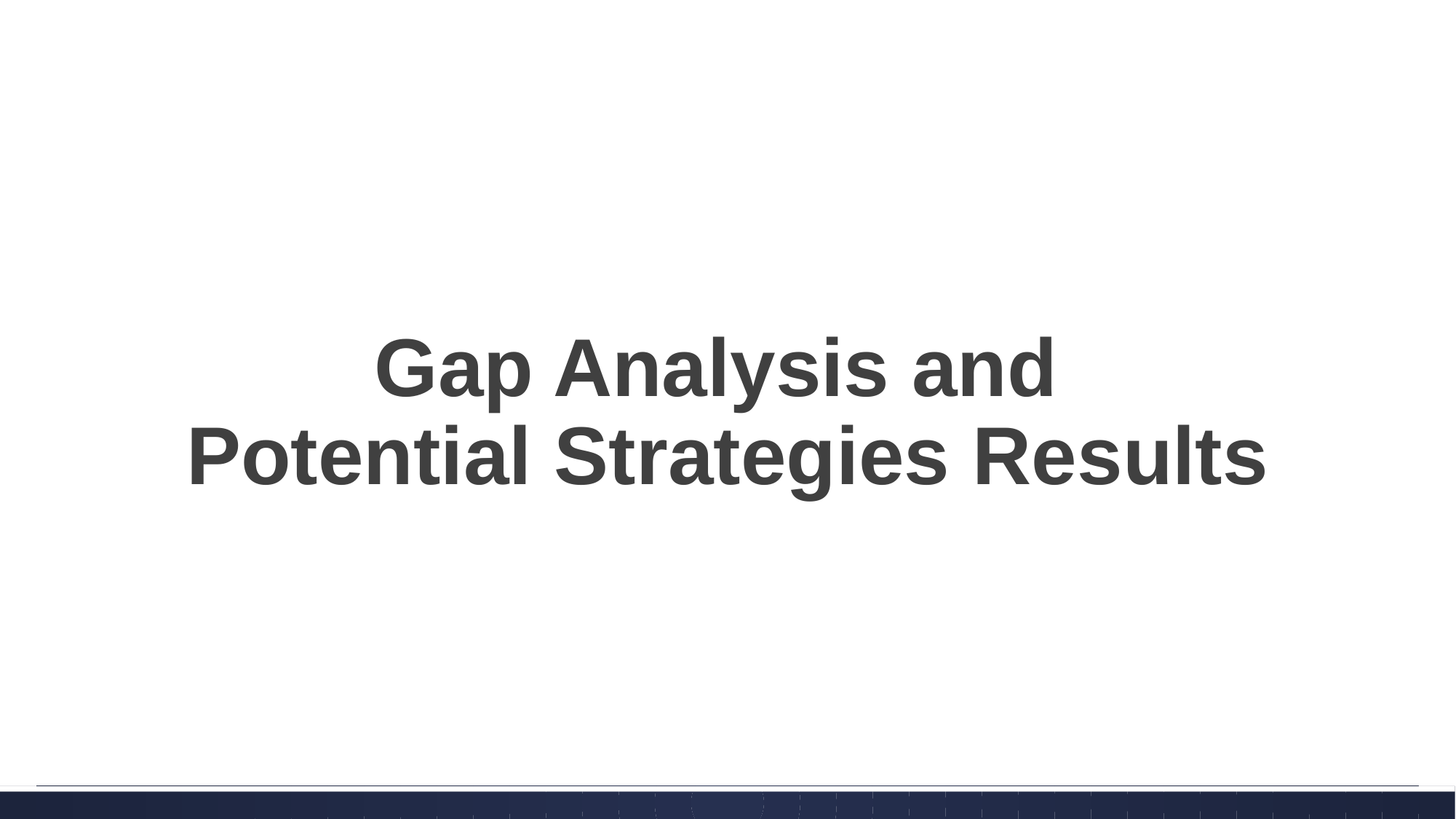

# Gap Analysis and Potential Strategies Results